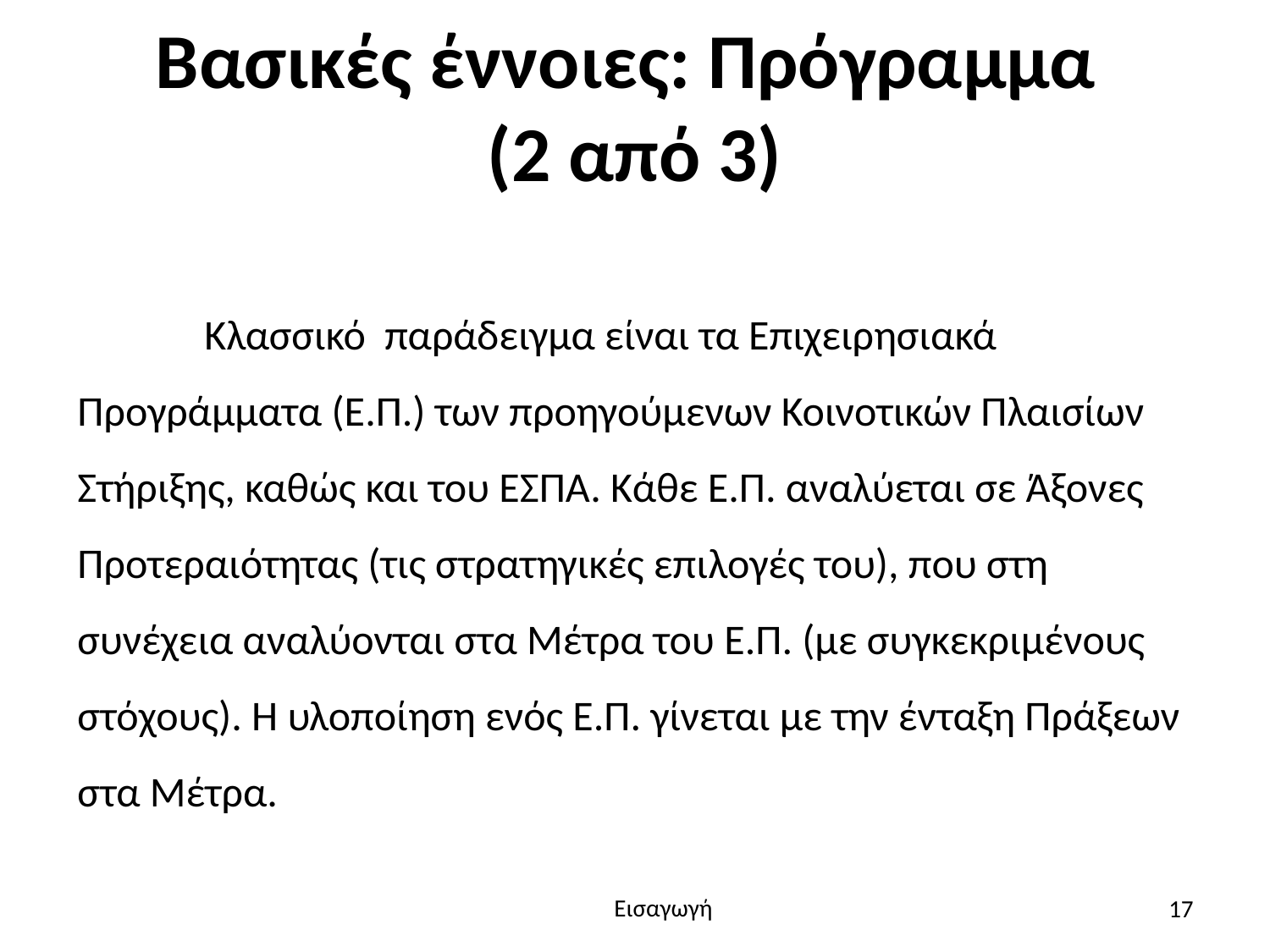

# Βασικές έννοιες: Πρόγραμμα (2 από 3)
	Κλασσικό  παράδειγμα είναι τα Επιχειρησιακά Προγράμματα (Ε.Π.) των προηγούμενων Κοινοτικών Πλαισίων Στήριξης, καθώς και του ΕΣΠΑ. Κάθε Ε.Π. αναλύεται σε Άξονες Προτεραιότητας (τις στρατηγικές επιλογές του), που στη συνέχεια αναλύονται στα Μέτρα του Ε.Π. (με συγκεκριμένους στόχους). Η υλοποίηση ενός Ε.Π. γίνεται με την ένταξη Πράξεων στα Μέτρα.
17
Εισαγωγή